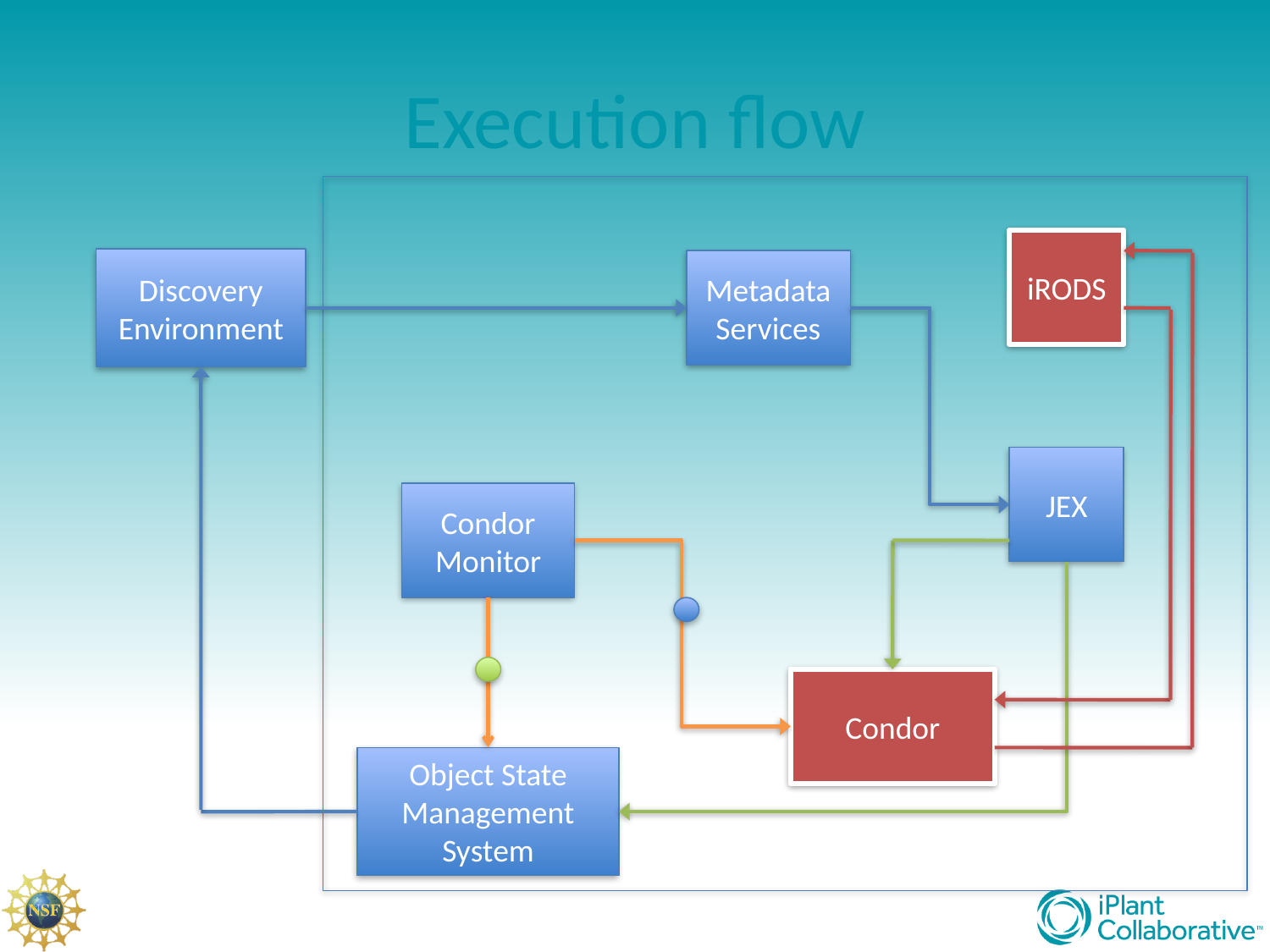

# Execution flow

iRODS
Discovery Environment
Metadata Services
JEX
Condor Monitor

Condor
Object State Management System